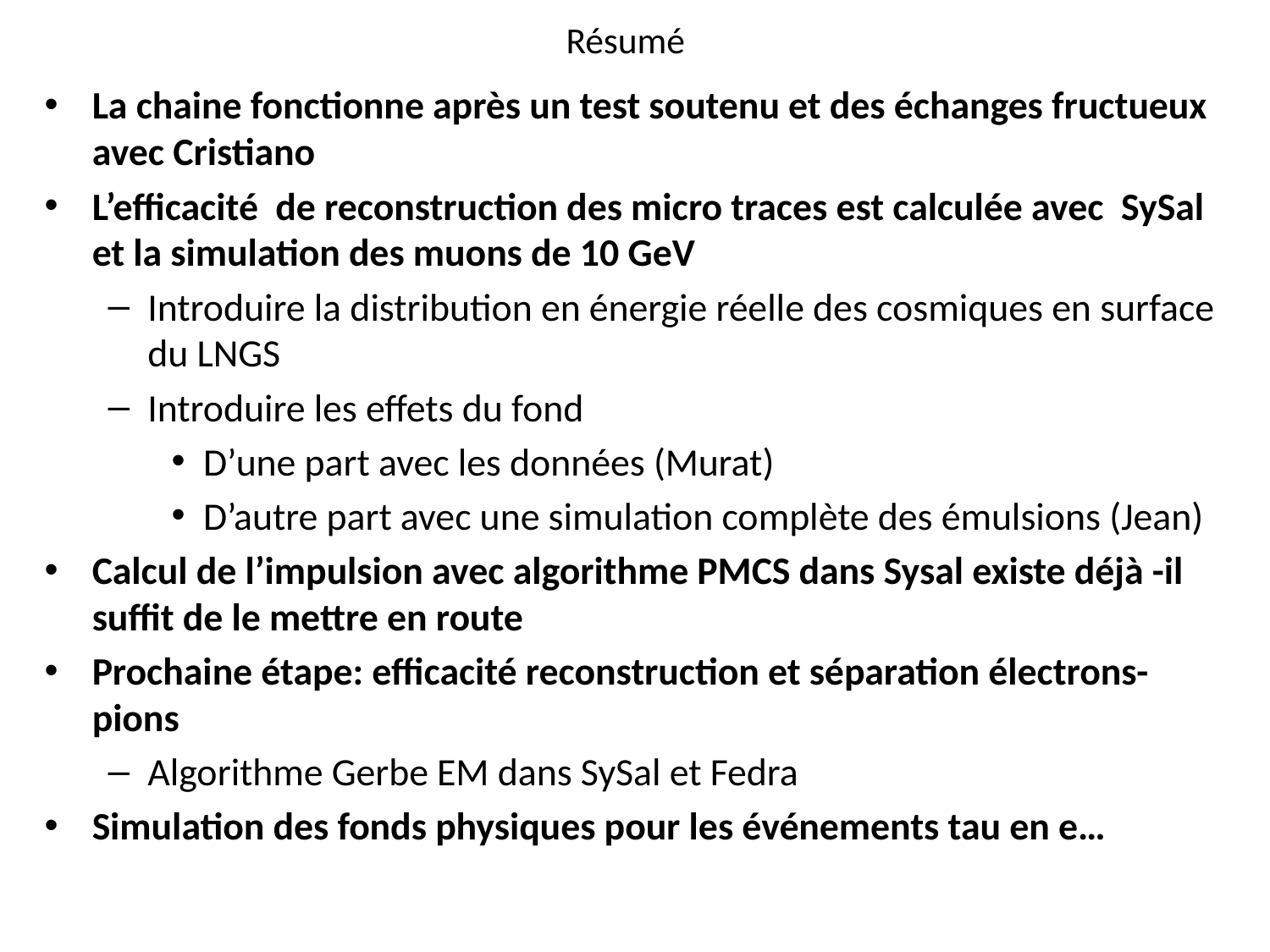

# Résumé
La chaine fonctionne après un test soutenu et des échanges fructueux avec Cristiano
L’efficacité  de reconstruction des micro traces est calculée avec  SySal et la simulation des muons de 10 GeV
Introduire la distribution en énergie réelle des cosmiques en surface du LNGS
Introduire les effets du fond
D’une part avec les données (Murat)
D’autre part avec une simulation complète des émulsions (Jean)
Calcul de l’impulsion avec algorithme PMCS dans Sysal existe déjà -il suffit de le mettre en route
Prochaine étape: efficacité reconstruction et séparation électrons-pions
Algorithme Gerbe EM dans SySal et Fedra
Simulation des fonds physiques pour les événements tau en e…